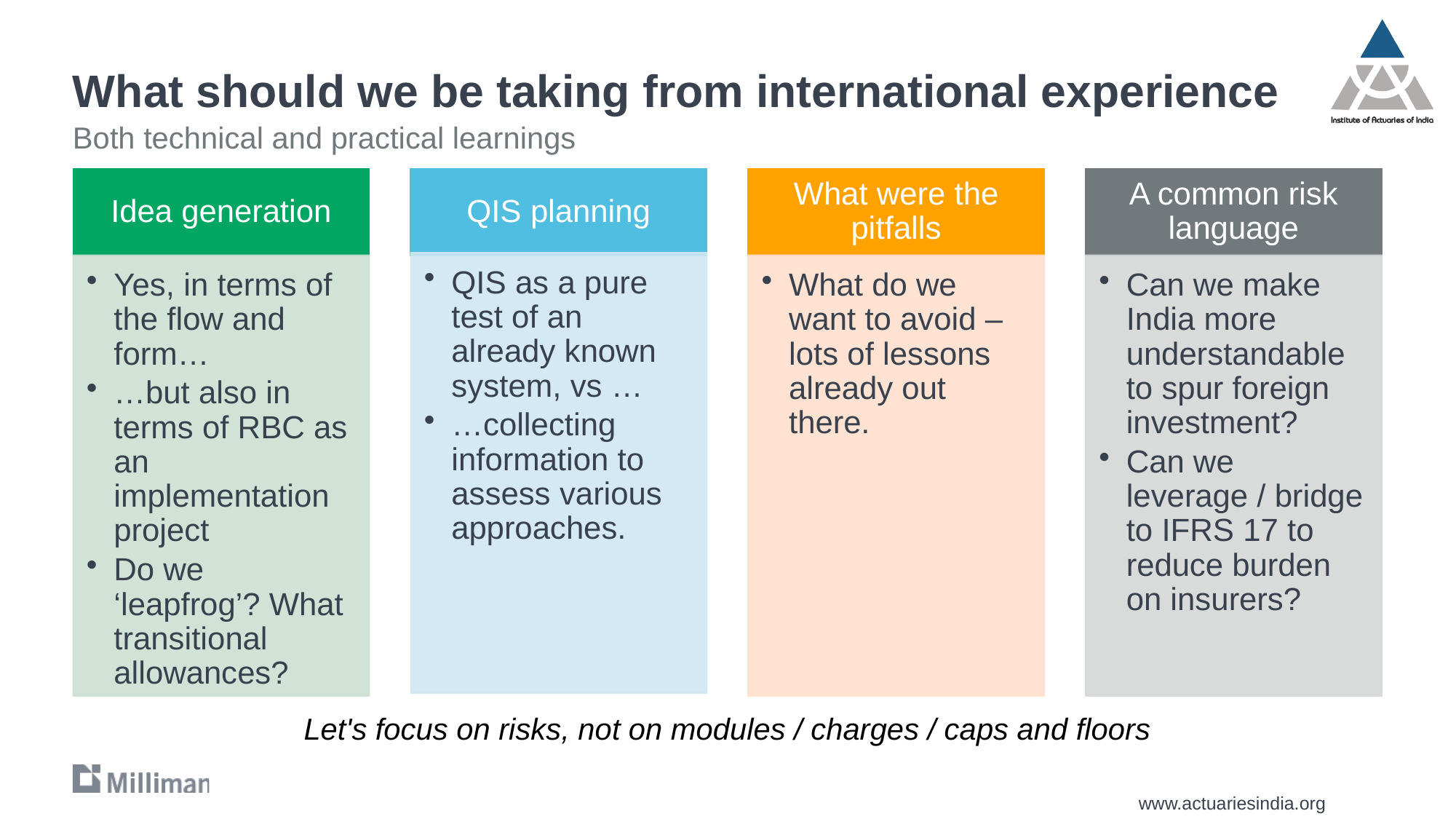

# What should we be taking from international experience
Both technical and practical learnings
Idea generation
Yes, in terms of the flow and form…
…but also in terms of RBC as an implementation project
Do we ‘leapfrog’? What transitional allowances?
QIS planning
QIS as a pure test of an already known system, vs …
…collecting information to assess various approaches.
What were the pitfalls
What do we want to avoid – lots of lessons already out there.
A common risk language
Can we make India more understandable to spur foreign investment?
Can we leverage / bridge to IFRS 17 to reduce burden on insurers?

Let's focus on risks, not on modules / charges / caps and floors